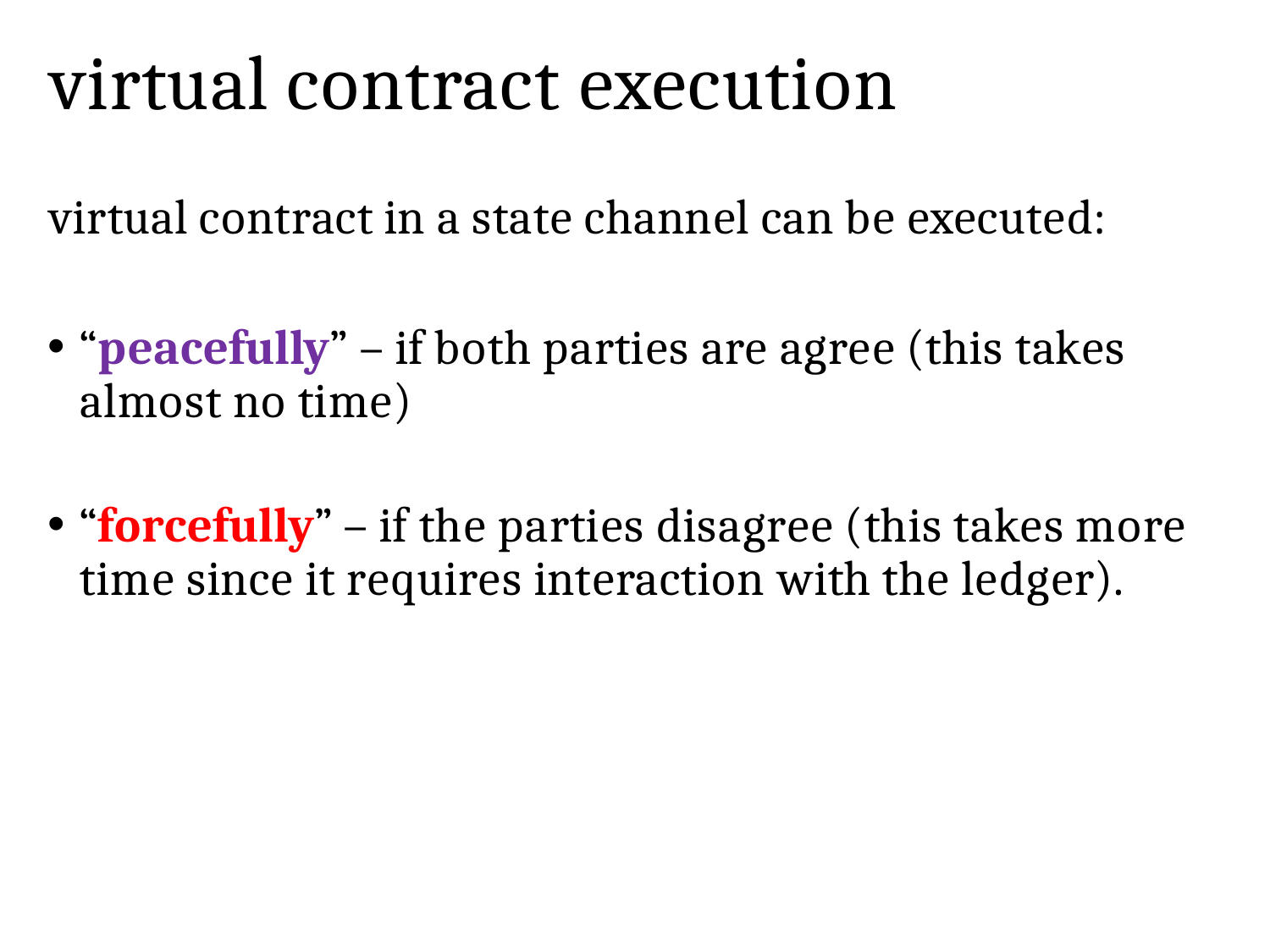

# virtual contract execution
virtual contract in a state channel can be executed:
“peacefully” – if both parties are agree (this takes almost no time)
“forcefully” – if the parties disagree (this takes more time since it requires interaction with the ledger).